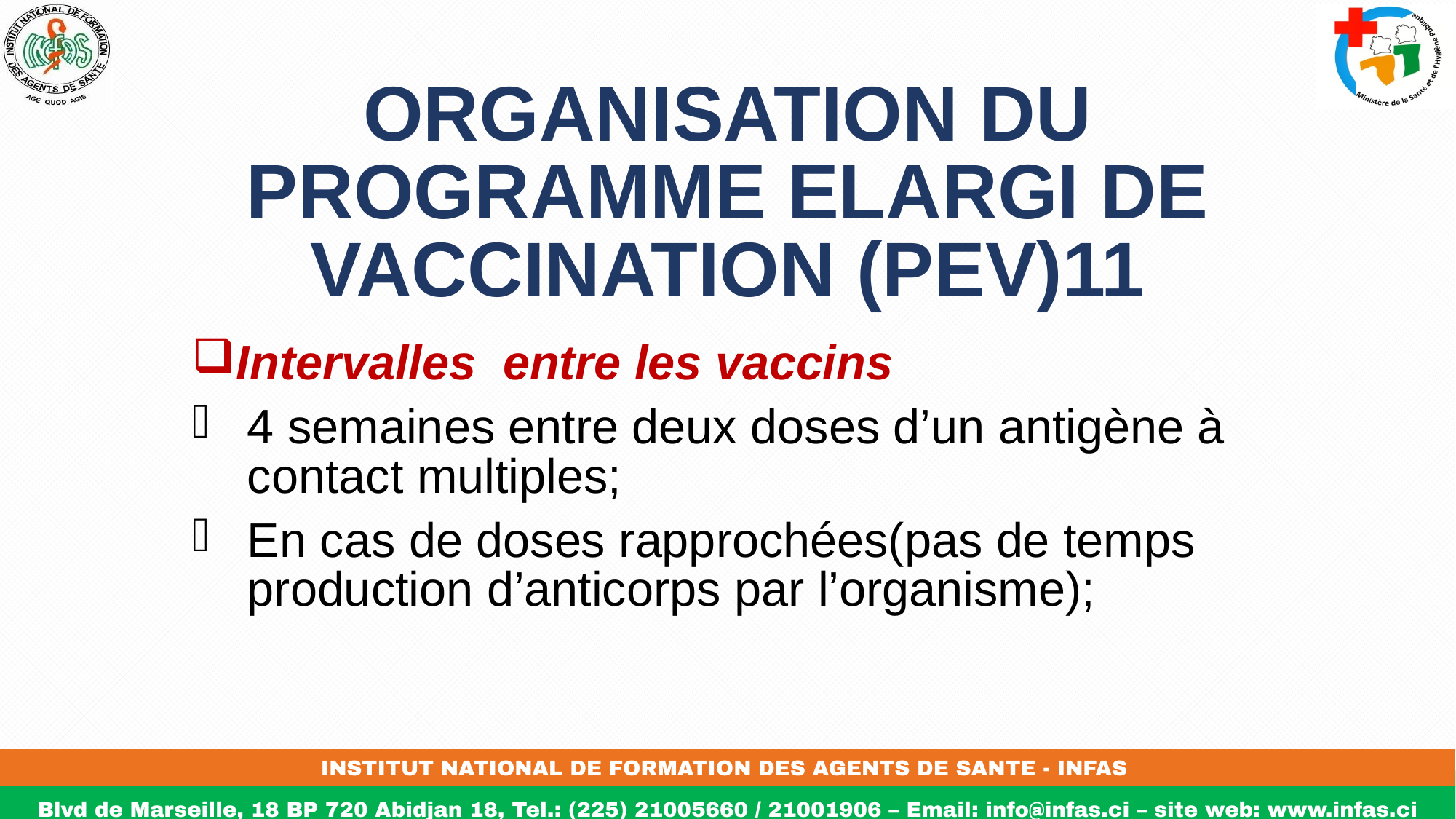

# ORGANISATION DU PROGRAMME ELARGI DE VACCINATION (PEV)11
Intervalles  entre les vaccins
4 semaines entre deux doses d’un antigène à contact multiples;
En cas de doses rapprochées(pas de temps  production d’anticorps par l’organisme);